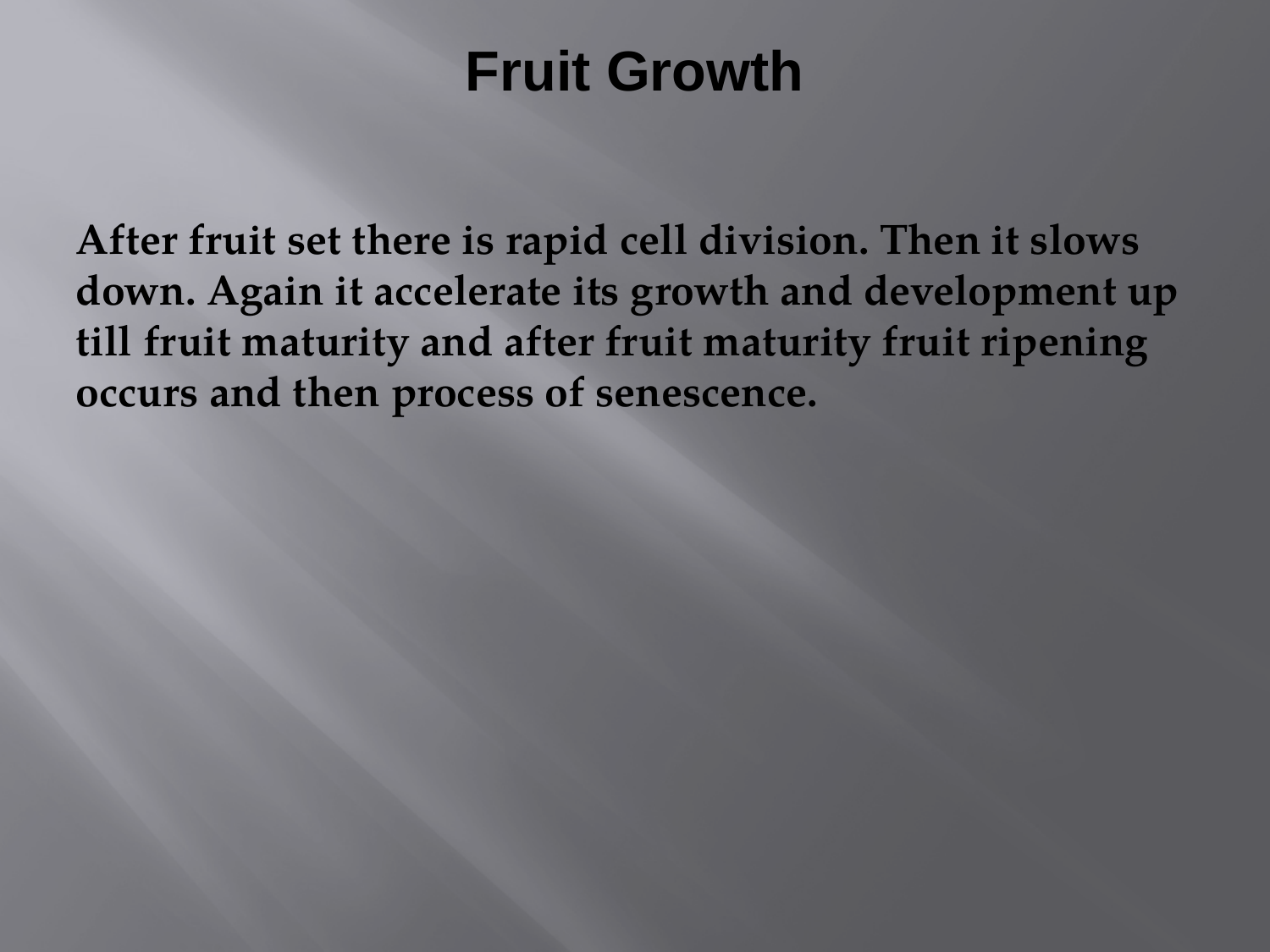

# Fruit Growth
After fruit set there is rapid cell division. Then it slows down. Again it accelerate its growth and development up till fruit maturity and after fruit maturity fruit ripening occurs and then process of senescence.